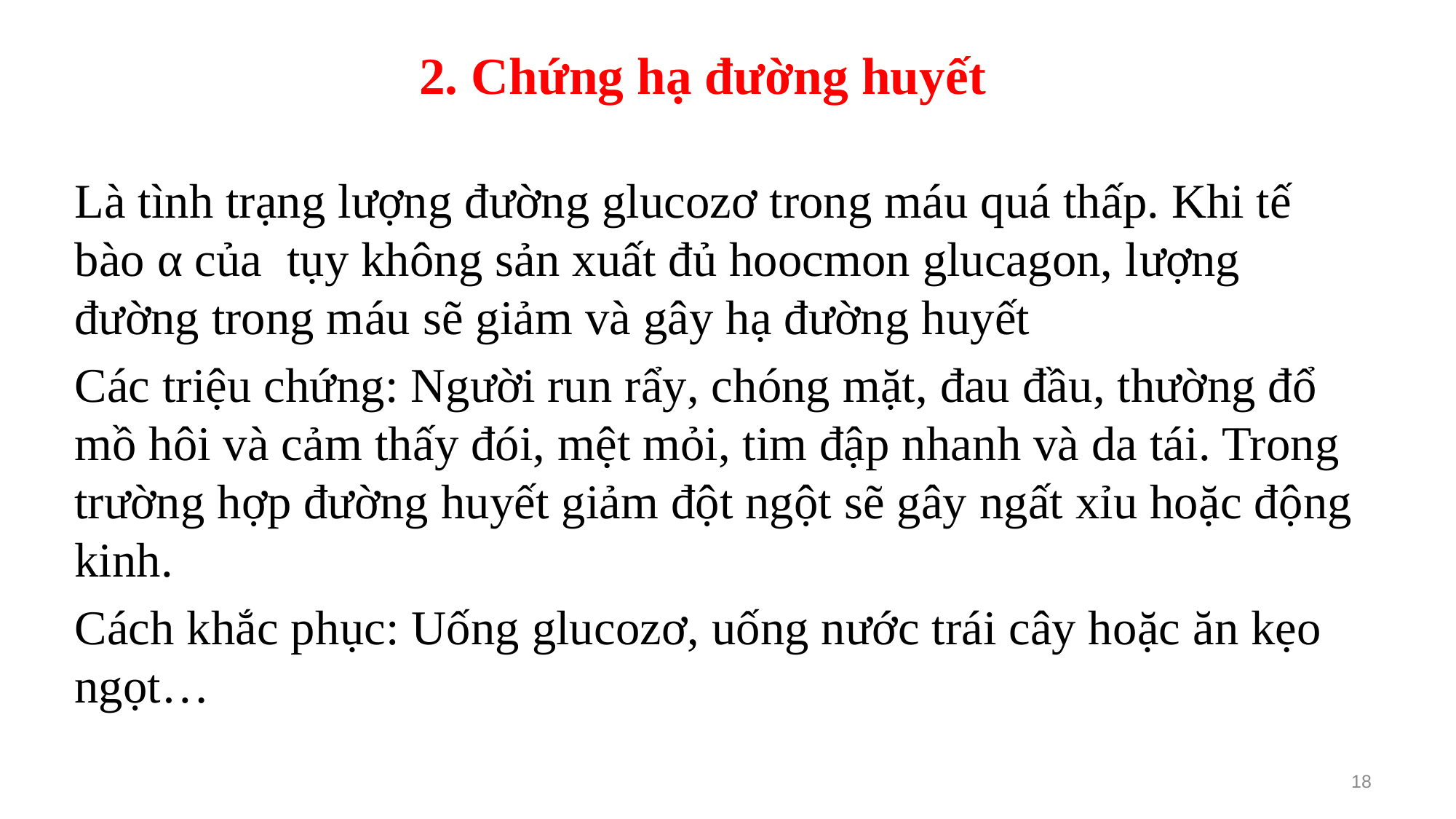

# 2. Chứng hạ đường huyết
Là tình trạng lượng đường glucozơ trong máu quá thấp. Khi tế bào α của  tụy không sản xuất đủ hoocmon glucagon, lượng đường trong máu sẽ giảm và gây hạ đường huyết
Các triệu chứng: Người run rẩy, chóng mặt, đau đầu, thường đổ mồ hôi và cảm thấy đói, mệt mỏi, tim đập nhanh và da tái. Trong trường hợp đường huyết giảm đột ngột sẽ gây ngất xỉu hoặc động kinh.
Cách khắc phục: Uống glucozơ, uống nước trái cây hoặc ăn kẹo ngọt…
18